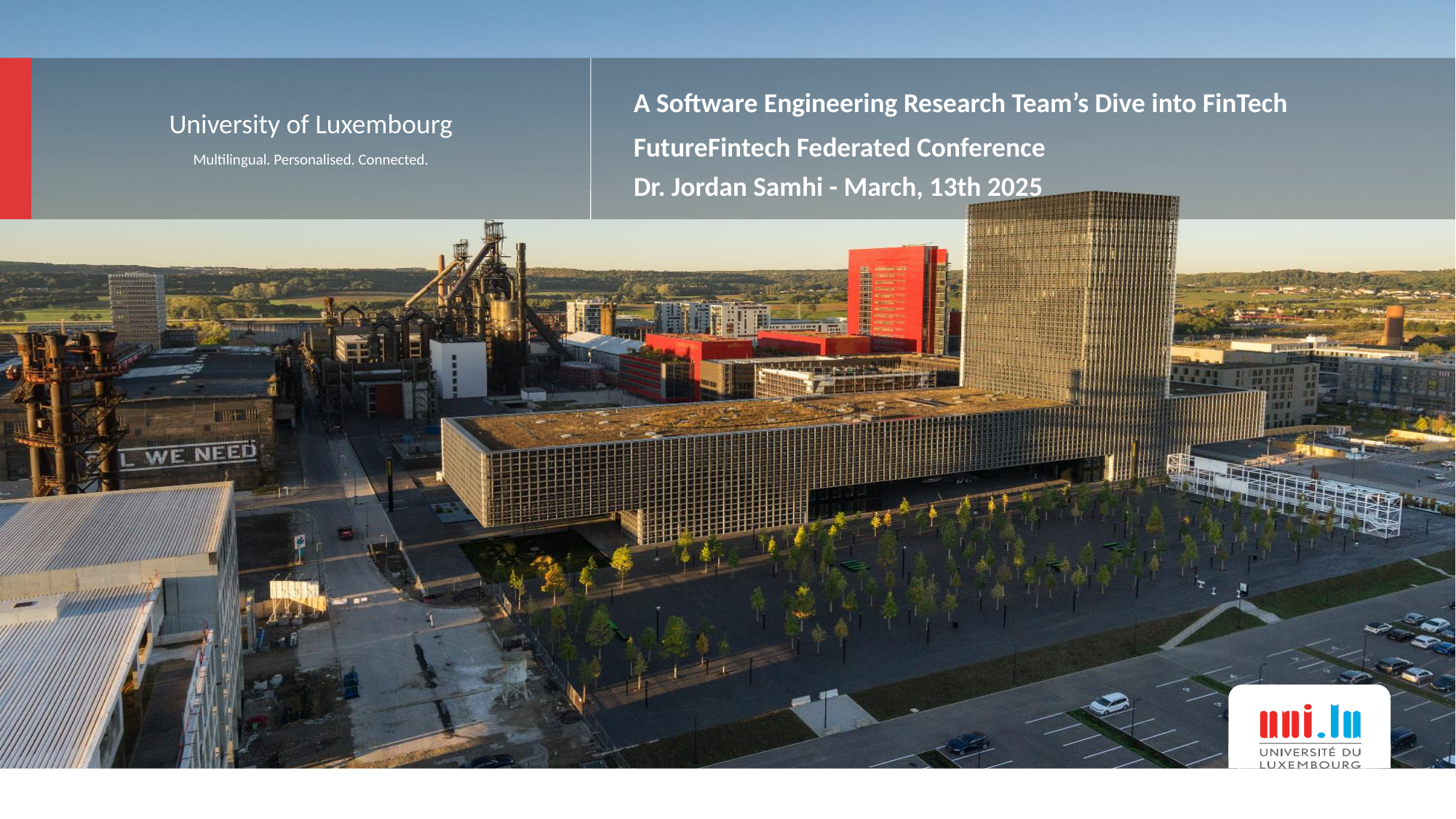

A Software Engineering Research Team’s Dive into FinTech
FutureFintech Federated Conference
Dr. Jordan Samhi - March, 13th 2025